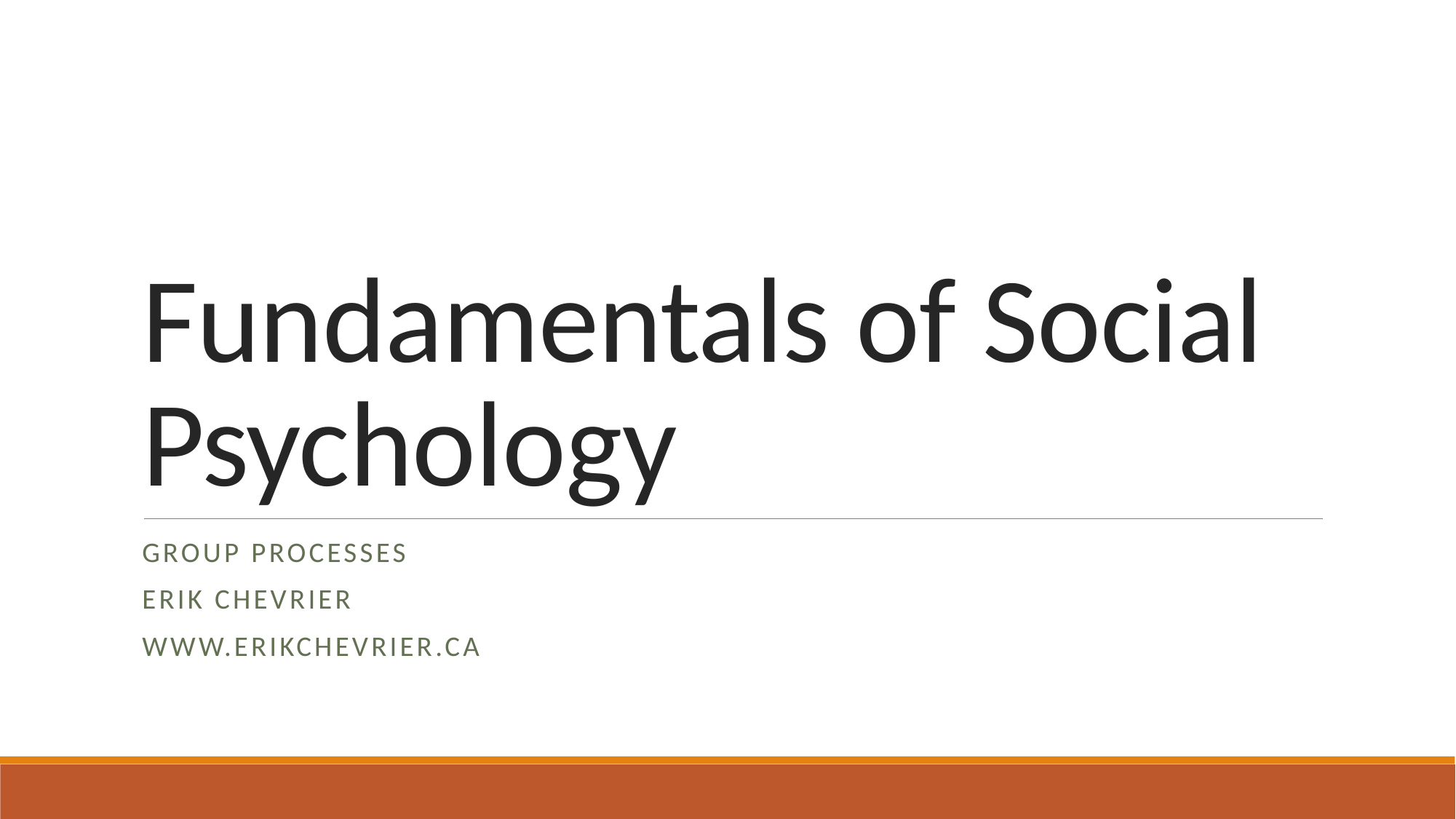

# Fundamentals of Social Psychology
Group Processes
Erik Chevrier
www.erikchevrier.ca